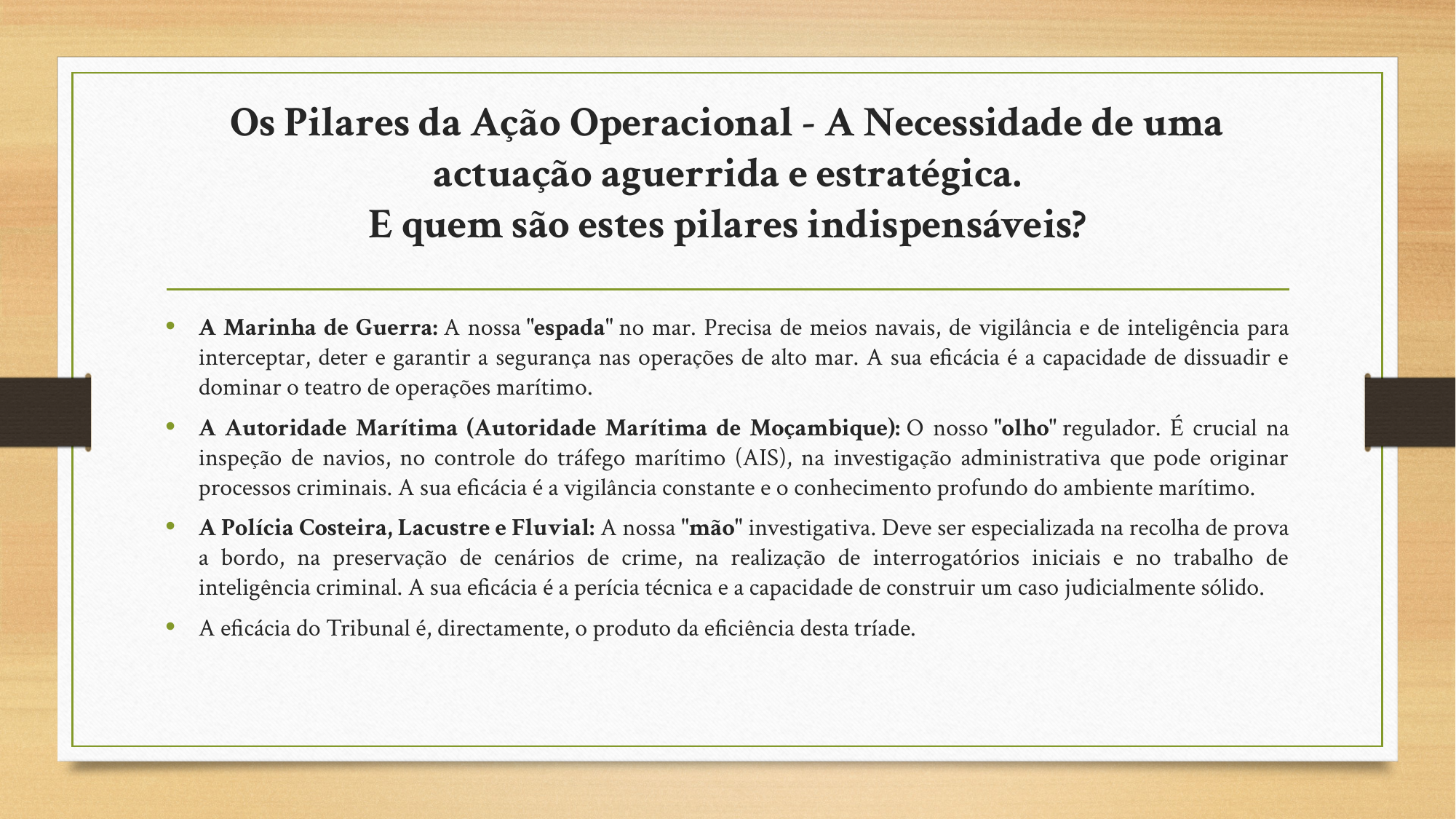

# Os Pilares da Ação Operacional - A Necessidade de uma actuação aguerrida e estratégica. E quem são estes pilares indispensáveis?
A Marinha de Guerra: A nossa "espada" no mar. Precisa de meios navais, de vigilância e de inteligência para interceptar, deter e garantir a segurança nas operações de alto mar. A sua eficácia é a capacidade de dissuadir e dominar o teatro de operações marítimo.
A Autoridade Marítima (Autoridade Marítima de Moçambique): O nosso "olho" regulador. É crucial na inspeção de navios, no controle do tráfego marítimo (AIS), na investigação administrativa que pode originar processos criminais. A sua eficácia é a vigilância constante e o conhecimento profundo do ambiente marítimo.
A Polícia Costeira, Lacustre e Fluvial: A nossa "mão" investigativa. Deve ser especializada na recolha de prova a bordo, na preservação de cenários de crime, na realização de interrogatórios iniciais e no trabalho de inteligência criminal. A sua eficácia é a perícia técnica e a capacidade de construir um caso judicialmente sólido.
A eficácia do Tribunal é, directamente, o produto da eficiência desta tríade.